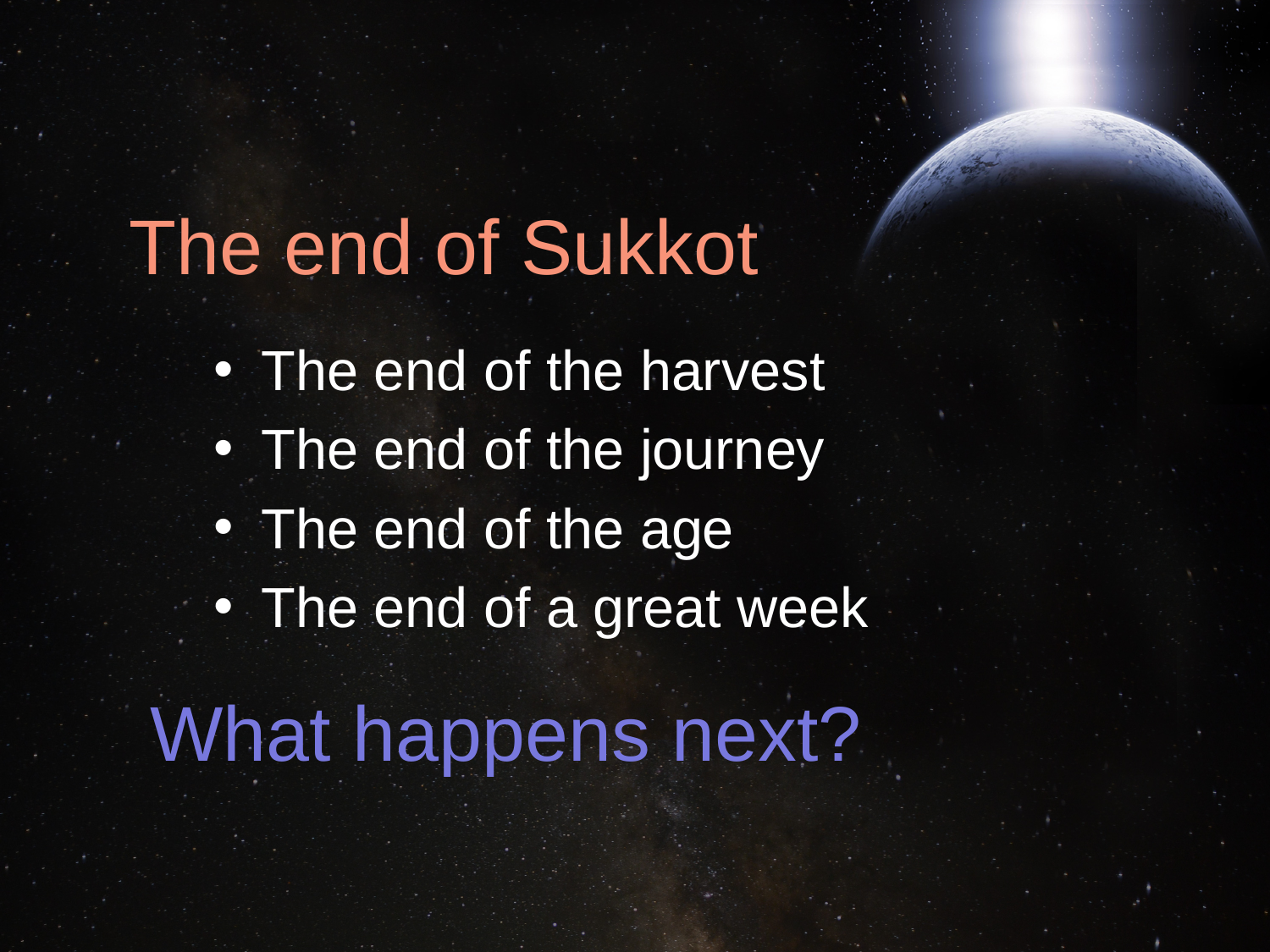

# The end of Sukkot
The end of the harvest
The end of the journey
The end of the age
The end of a great week

What happens next?